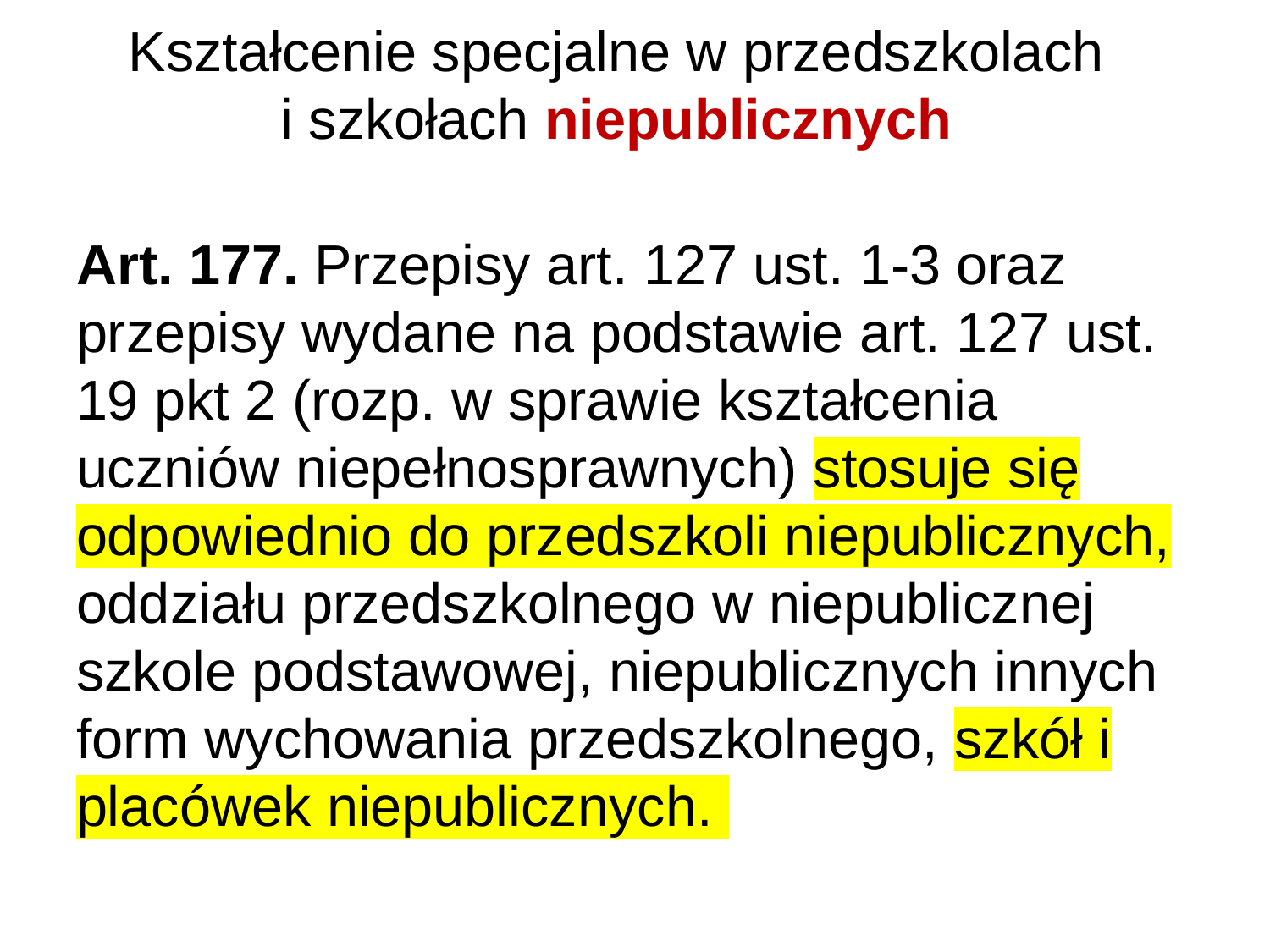

# Kształcenie specjalne w przedszkolach i szkołach niepublicznych
Art. 177. Przepisy art. 127 ust. 1-3 oraz przepisy wydane na podstawie art. 127 ust. 19 pkt 2 (rozp. w sprawie kształcenia uczniów niepełnosprawnych) stosuje się odpowiednio do przedszkoli niepublicznych, oddziału przedszkolnego w niepublicznej szkole podstawowej, niepublicznych innych form wychowania przedszkolnego, szkół i placówek niepublicznych.